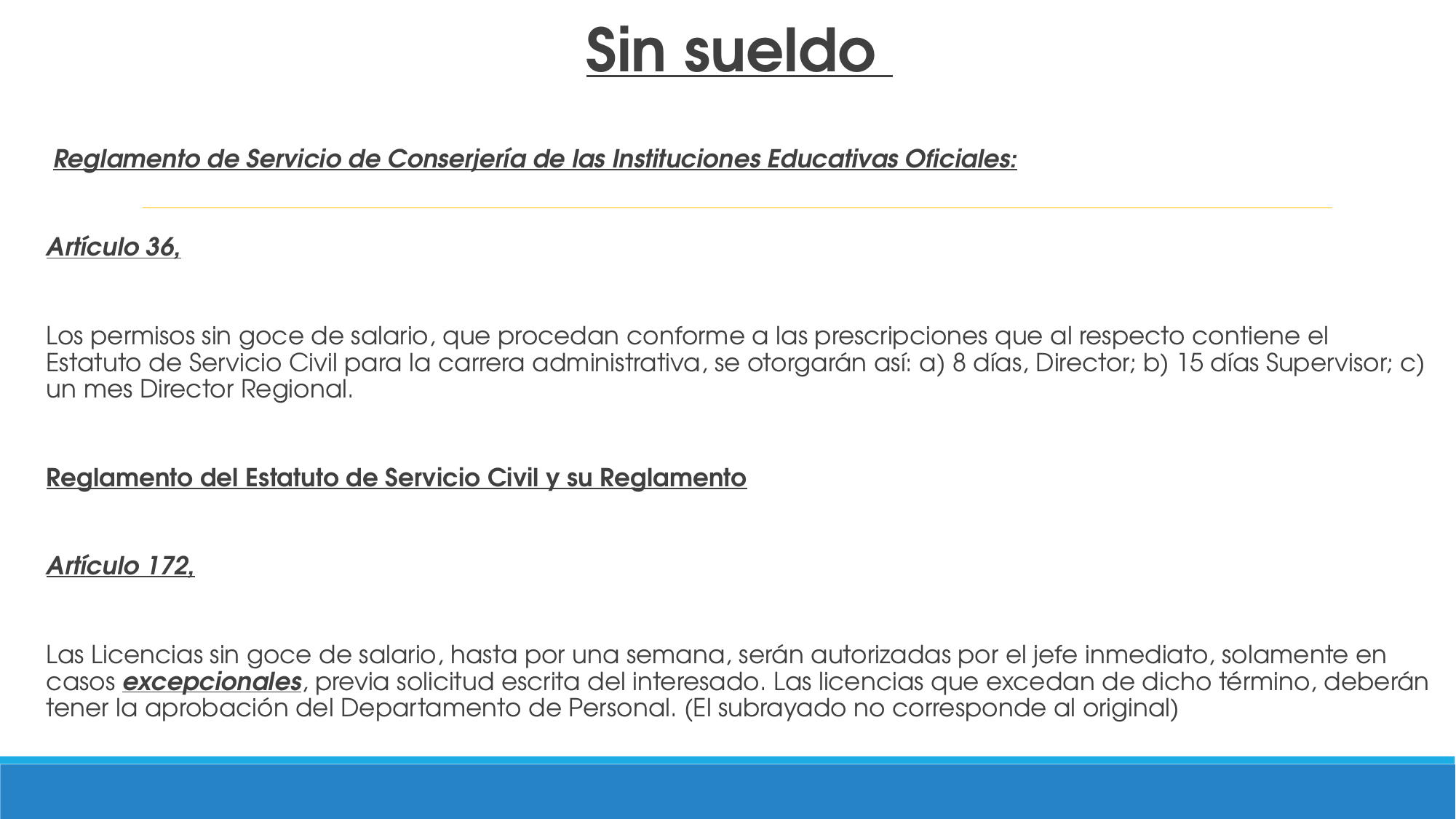

Sin sueldo

 Reglamento de Servicio de Conserjería de las Instituciones Educativas Oficiales:

Artículo 36,

Los permisos sin goce de salario, que procedan conforme a las prescripciones que al respecto contiene el Estatuto de Servicio Civil para la carrera administrativa, se otorgarán así: a) 8 días, Director; b) 15 días Supervisor; c) un mes Director Regional.

Reglamento del Estatuto de Servicio Civil y su Reglamento

Artículo 172,

Las Licencias sin goce de salario, hasta por una semana, serán autorizadas por el jefe inmediato, solamente en casos excepcionales, previa solicitud escrita del interesado. Las licencias que excedan de dicho término, deberán tener la aprobación del Departamento de Personal. (El subrayado no corresponde al original)